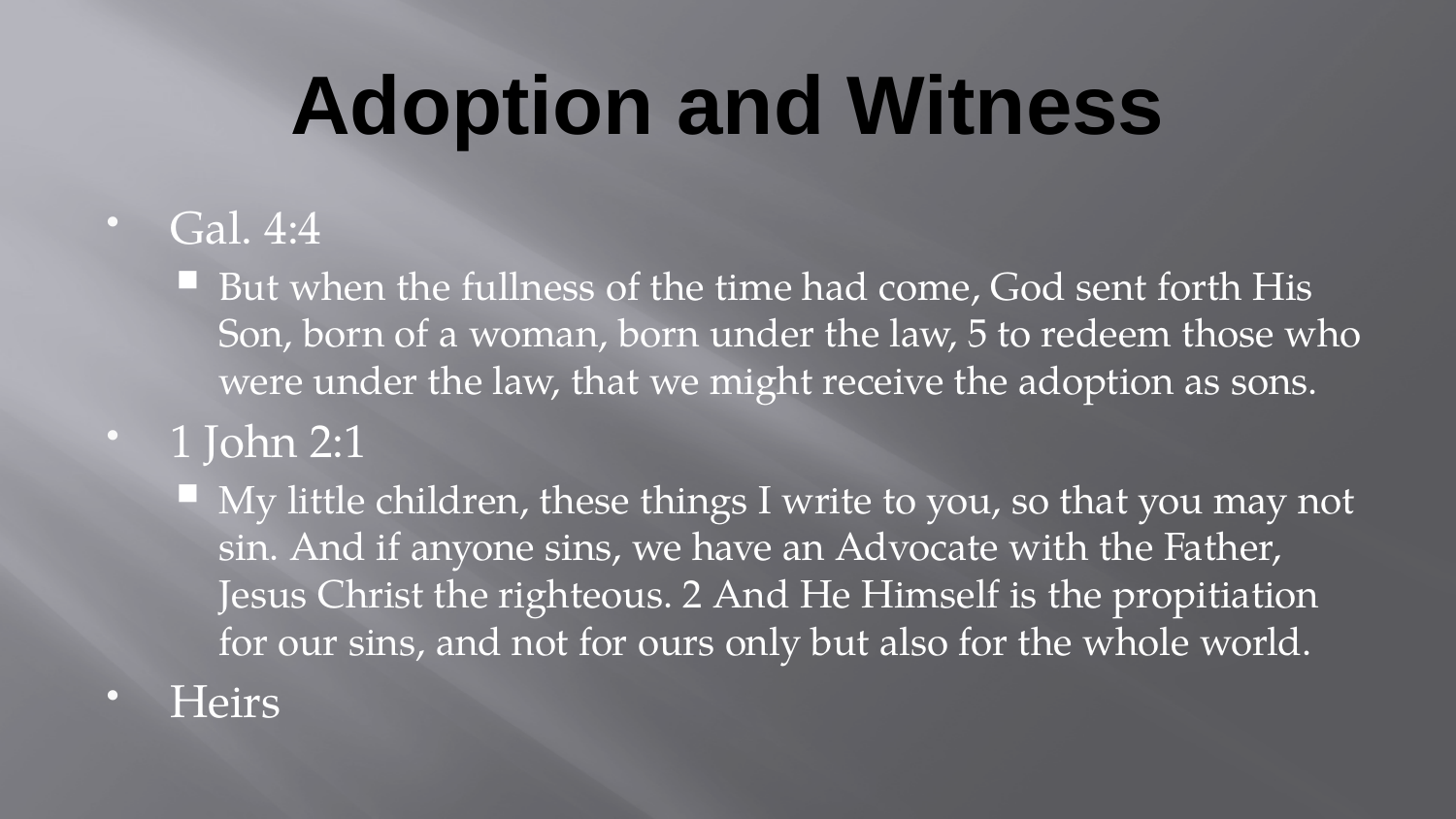

# Adoption and Witness
Gal. 4:4
But when the fullness of the time had come, God sent forth His Son, born of a woman, born under the law, 5 to redeem those who were under the law, that we might receive the adoption as sons.
1 John 2:1
My little children, these things I write to you, so that you may not sin. And if anyone sins, we have an Advocate with the Father, Jesus Christ the righteous. 2 And He Himself is the propitiation for our sins, and not for ours only but also for the whole world.
Heirs